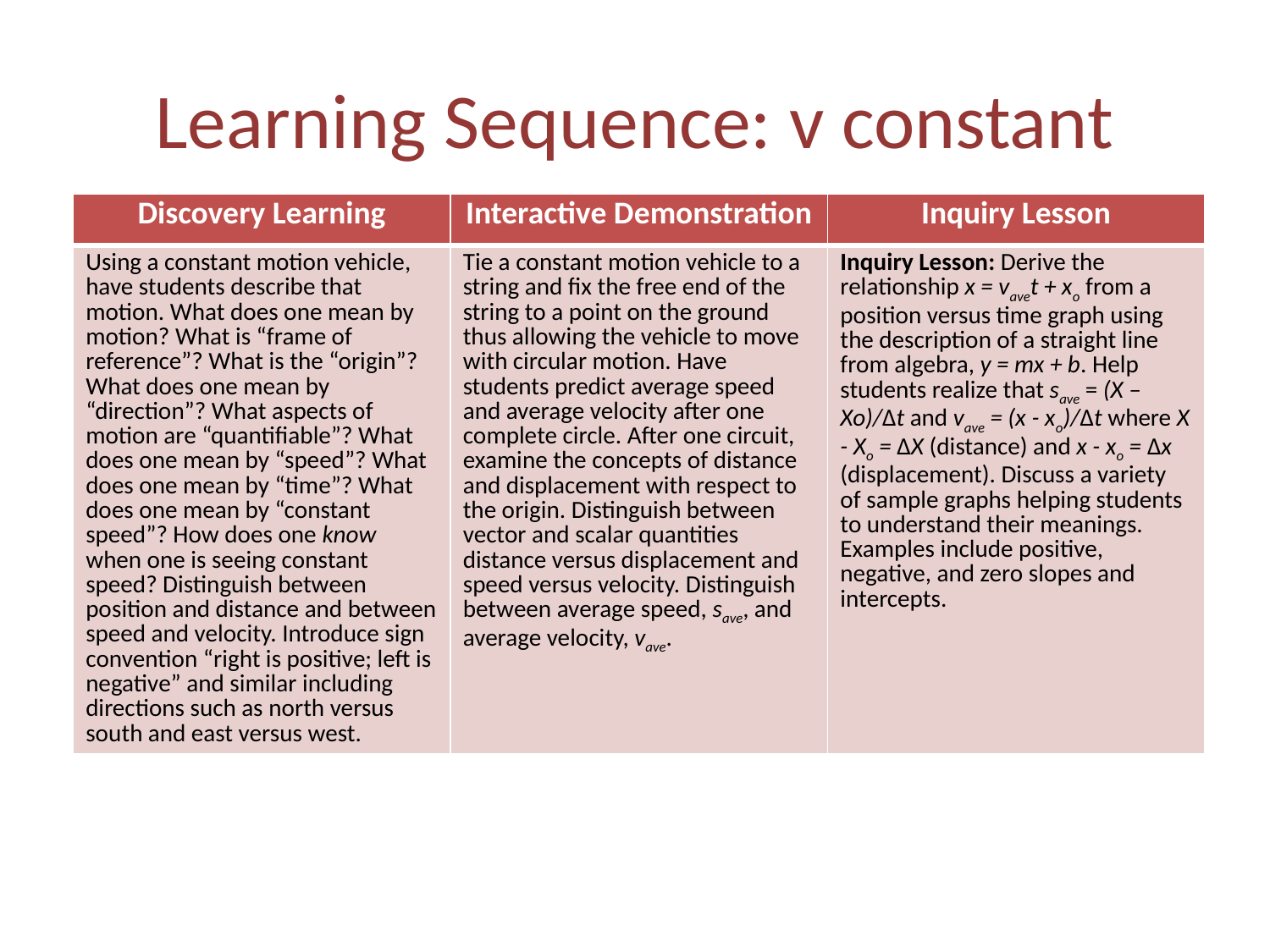

# Learning Sequence: v constant
| Discovery Learning | Interactive Demonstration | Inquiry Lesson |
| --- | --- | --- |
| Using a constant motion vehicle, have students describe that motion. What does one mean by motion? What is “frame of reference”? What is the “origin”? What does one mean by “direction”? What aspects of motion are “quantifiable”? What does one mean by “speed”? What does one mean by “time”? What does one mean by “constant speed”? How does one know when one is seeing constant speed? Distinguish between position and distance and between speed and velocity. Introduce sign convention “right is positive; left is negative” and similar including directions such as north versus south and east versus west. | Tie a constant motion vehicle to a string and fix the free end of the string to a point on the ground thus allowing the vehicle to move with circular motion. Have students predict average speed and average velocity after one complete circle. After one circuit, examine the concepts of distance and displacement with respect to the origin. Distinguish between vector and scalar quantities distance versus displacement and speed versus velocity. Distinguish between average speed, save, and average velocity, vave. | Inquiry Lesson: Derive the relationship x = vavet + xo from a position versus time graph using the description of a straight line from algebra, y = mx + b. Help students realize that save = (X – Xo)/Δt and vave = (x - xo)/Δt where X - Xo = ΔX (distance) and x - xo = Δx (displacement). Discuss a variety of sample graphs helping students to understand their meanings. Examples include positive, negative, and zero slopes and intercepts. |